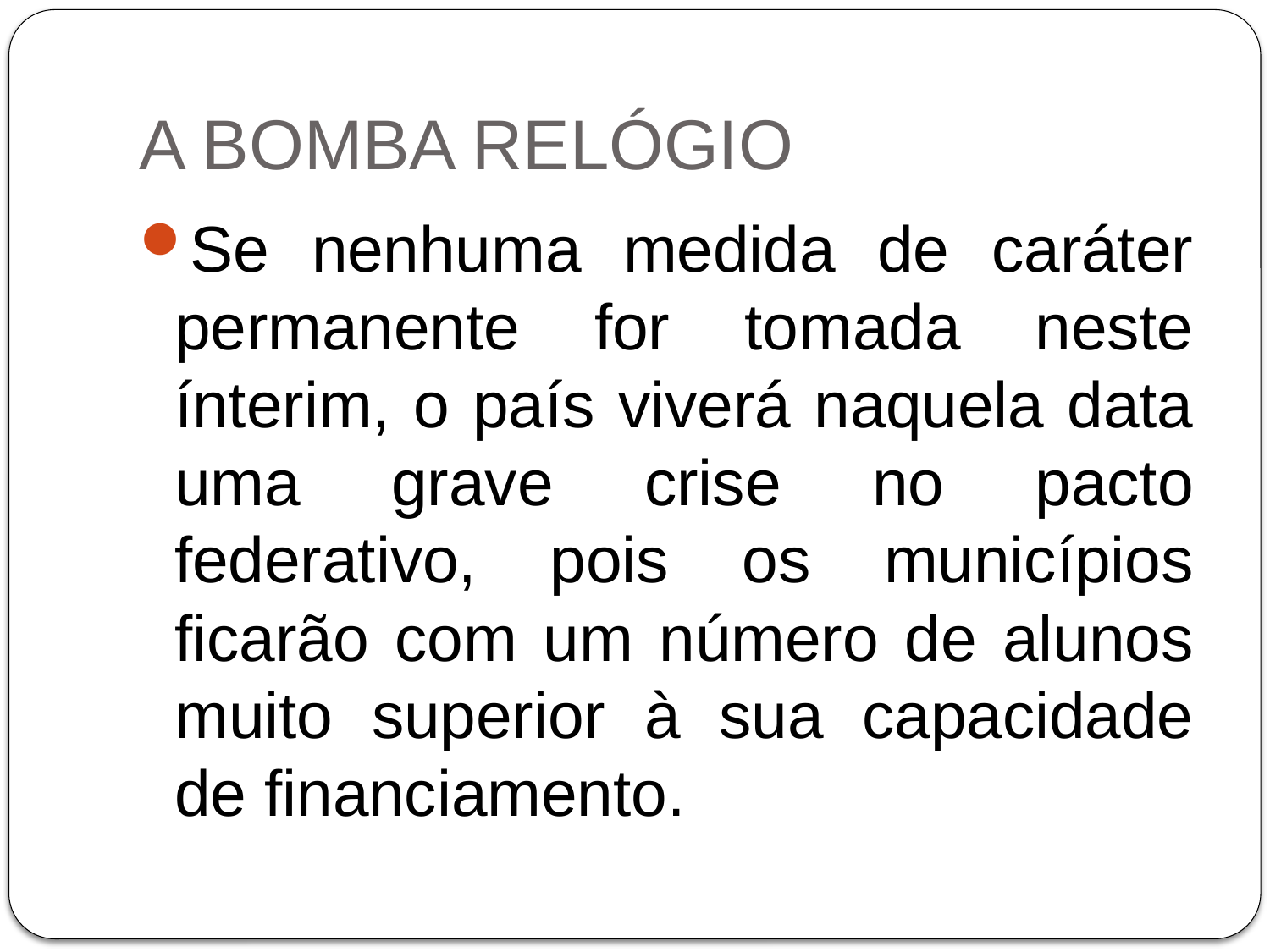

# A BOMBA RELÓGIO
Se nenhuma medida de caráter permanente for tomada neste ínterim, o país viverá naquela data uma grave crise no pacto federativo, pois os municípios ficarão com um número de alunos muito superior à sua capacidade de financiamento.